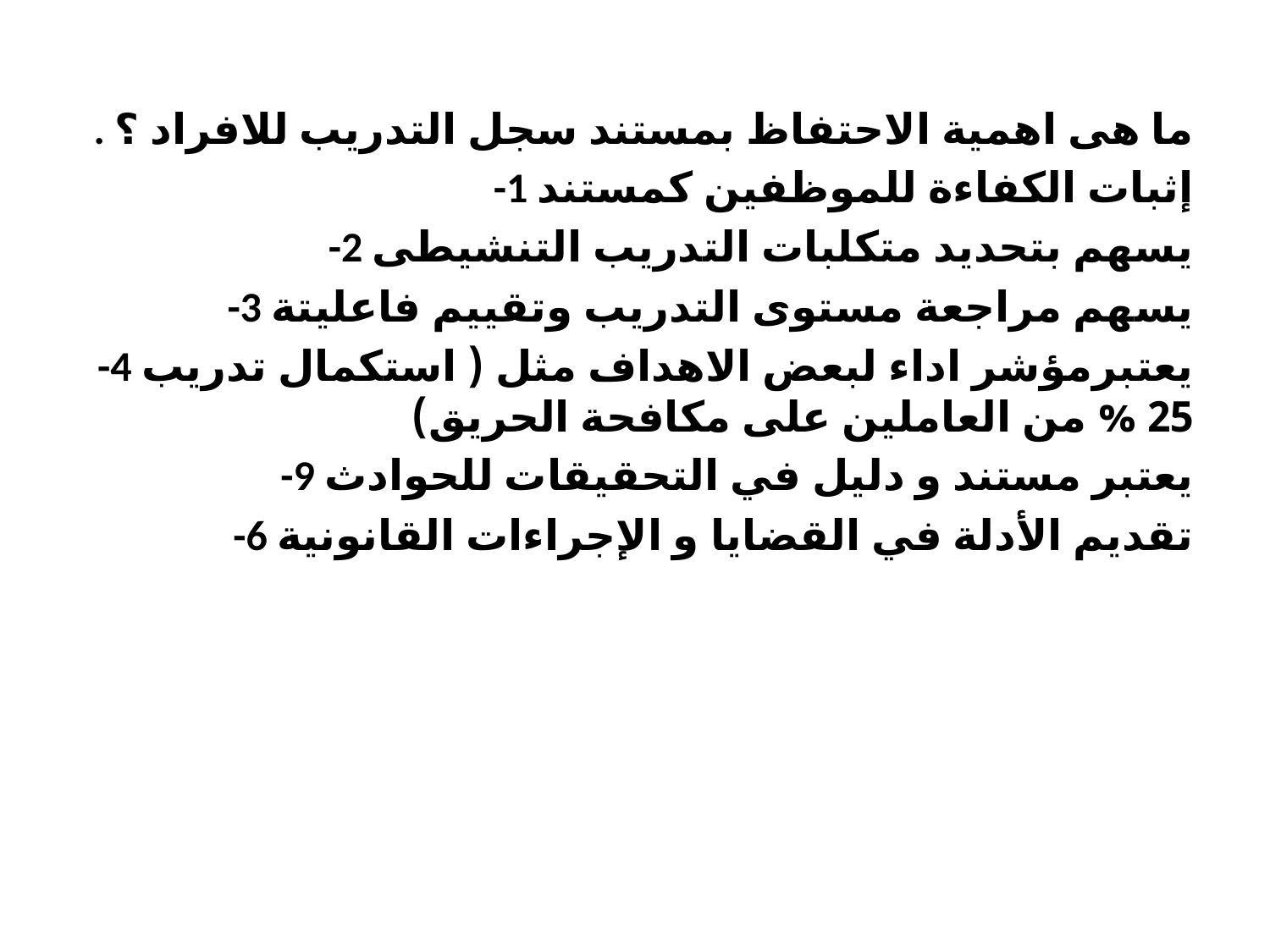

. ما ھى اھمیة الاحتفاظ بمستند سجل التدریب للافراد ؟
-1 إثبات الكفاءة للموظفین كمستند
-2 یسھم بتحدید متكلبات التدریب التنشیطى
-3 یسھم مراجعة مستوى التدریب وتقییم فاعلیتة
-4 یعتبرمؤشر اداء لبعض الاھداف مثل ( استكمال تدریب 25 % من العاملین على مكافحة الحریق)
-9 یعتبر مستند و دلیل في التحقیقات للحوادث
-6 تقدیم الأدلة في القضایا و الإجراءات القانونیة